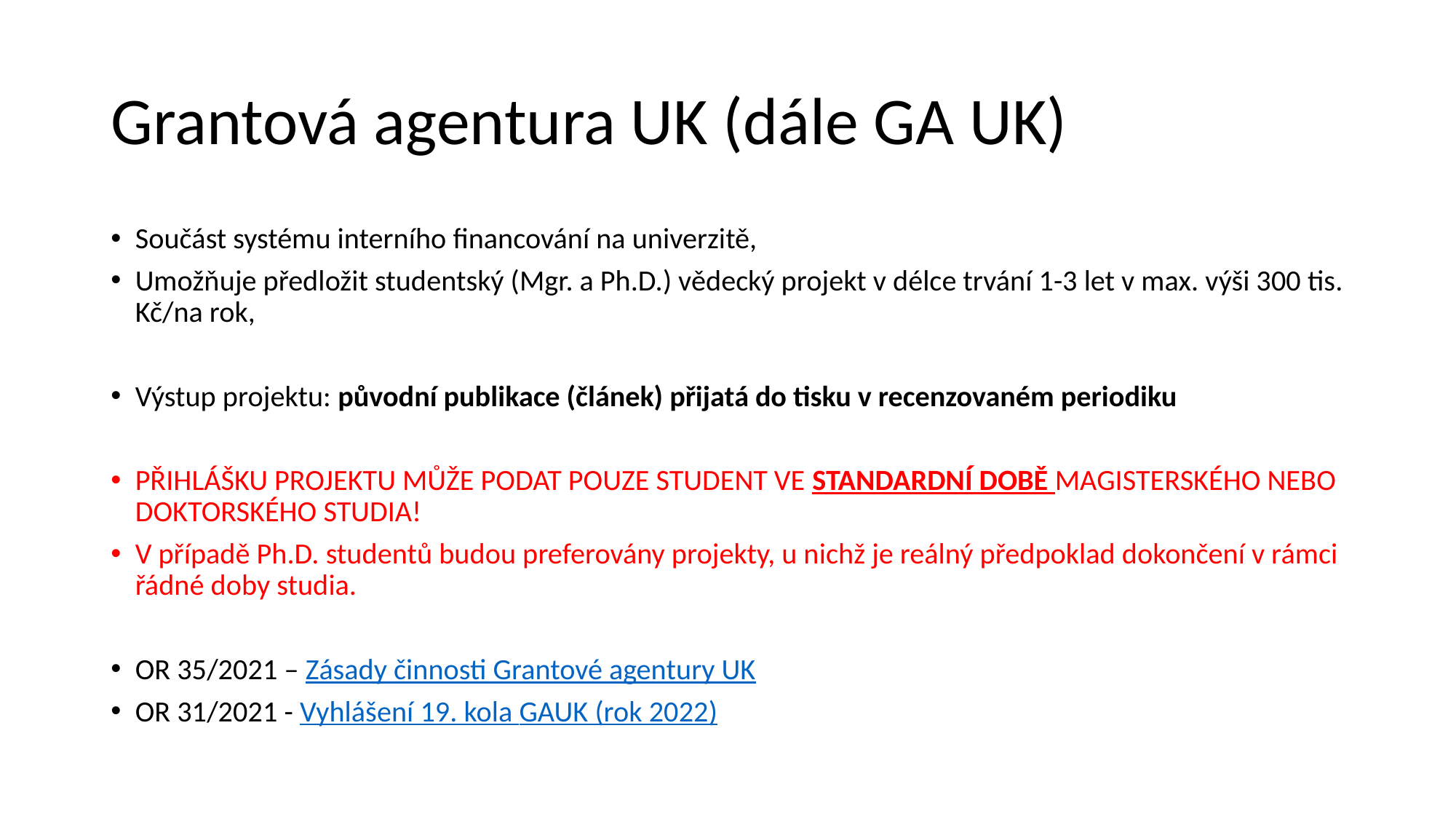

# Grantová agentura UK (dále GA UK)
Součást systému interního financování na univerzitě,
Umožňuje předložit studentský (Mgr. a Ph.D.) vědecký projekt v délce trvání 1-3 let v max. výši 300 tis. Kč/na rok,

Výstup projektu: původní publikace (článek) přijatá do tisku v recenzovaném periodiku

PŘIHLÁŠKU PROJEKTU MŮŽE PODAT POUZE STUDENT VE STANDARDNÍ DOBĚ MAGISTERSKÉHO NEBO DOKTORSKÉHO STUDIA!
V případě Ph.D. studentů budou preferovány projekty, u nichž je reálný předpoklad dokončení v rámci řádné doby studia.

OR 35/2021 – Zásady činnosti Grantové agentury UK
OR 31/2021 - Vyhlášení 19. kola GAUK (rok 2022)